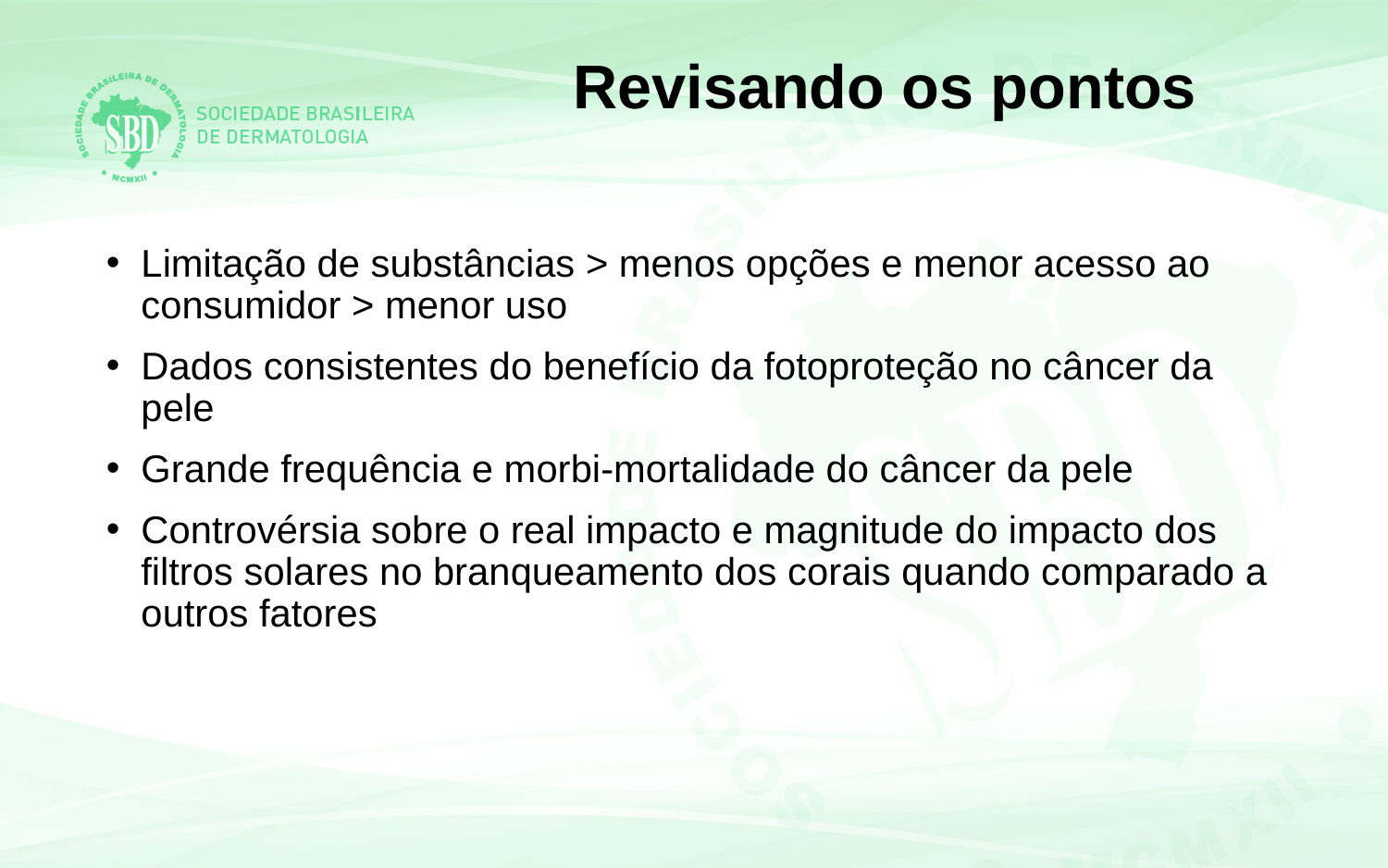

Revisando os pontos
Limitação de substâncias > menos opções e menor acesso ao consumidor > menor uso
Dados consistentes do benefício da fotoproteção no câncer da pele
Grande frequência e morbi-mortalidade do câncer da pele
Controvérsia sobre o real impacto e magnitude do impacto dos filtros solares no branqueamento dos corais quando comparado a outros fatores